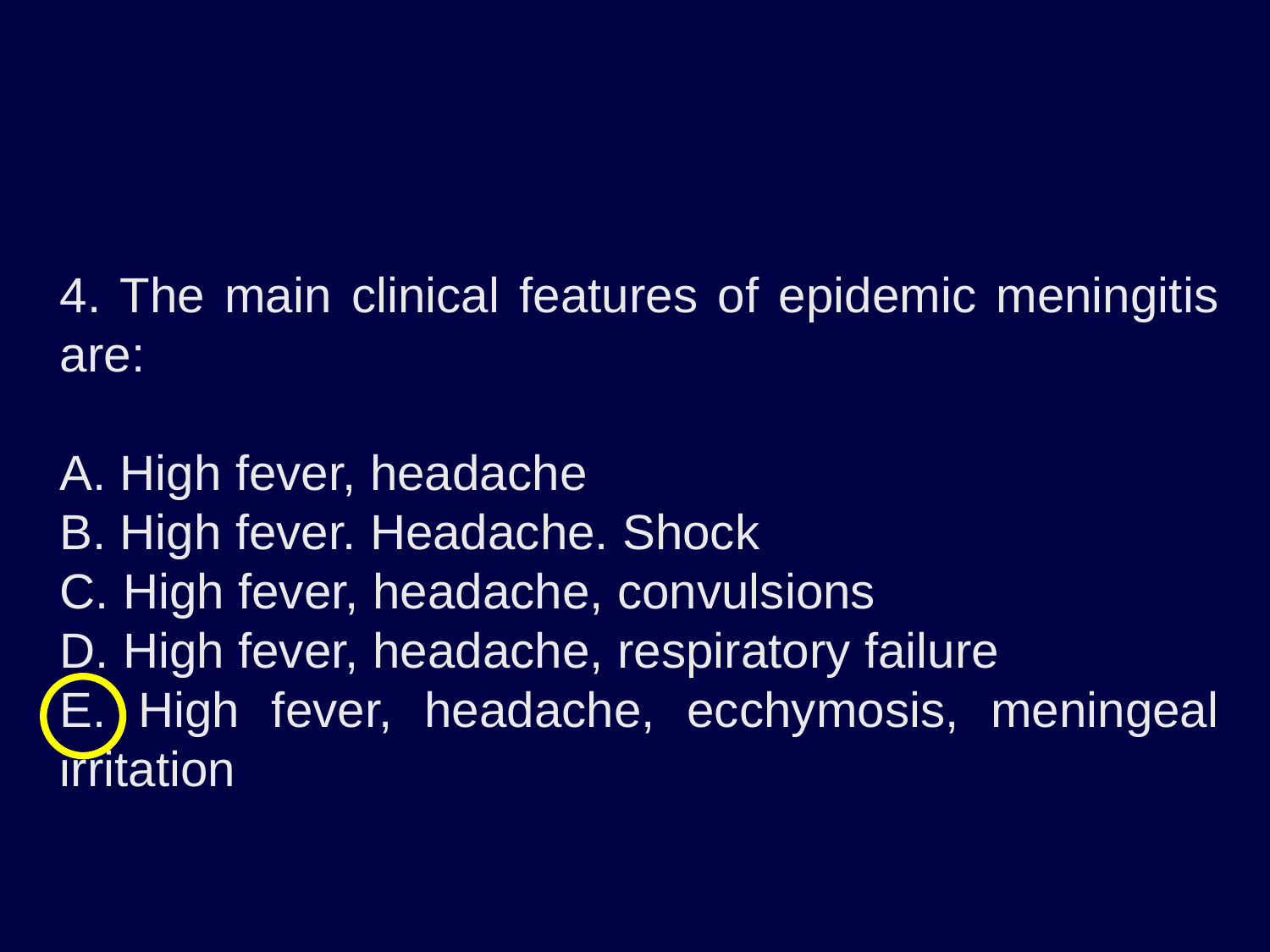

4. The main clinical features of epidemic meningitis are:

A. High fever, headache
B. High fever. Headache. Shock
C. High fever, headache, convulsions
D. High fever, headache, respiratory failure
E. High fever, headache, ecchymosis, meningeal irritation